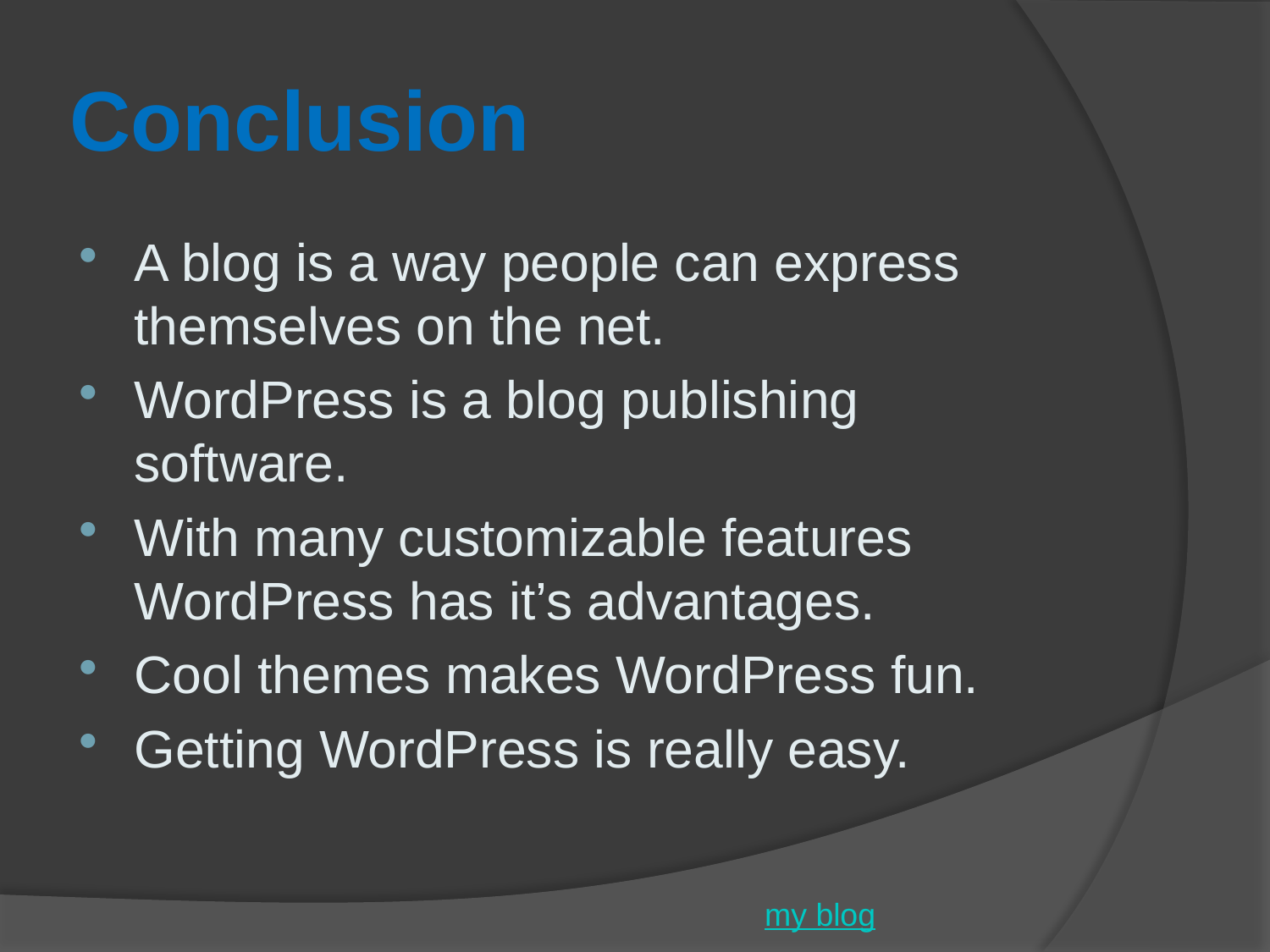

# Conclusion
A blog is a way people can express themselves on the net.
WordPress is a blog publishing software.
With many customizable features WordPress has it’s advantages.
Cool themes makes WordPress fun.
Getting WordPress is really easy.

my blog